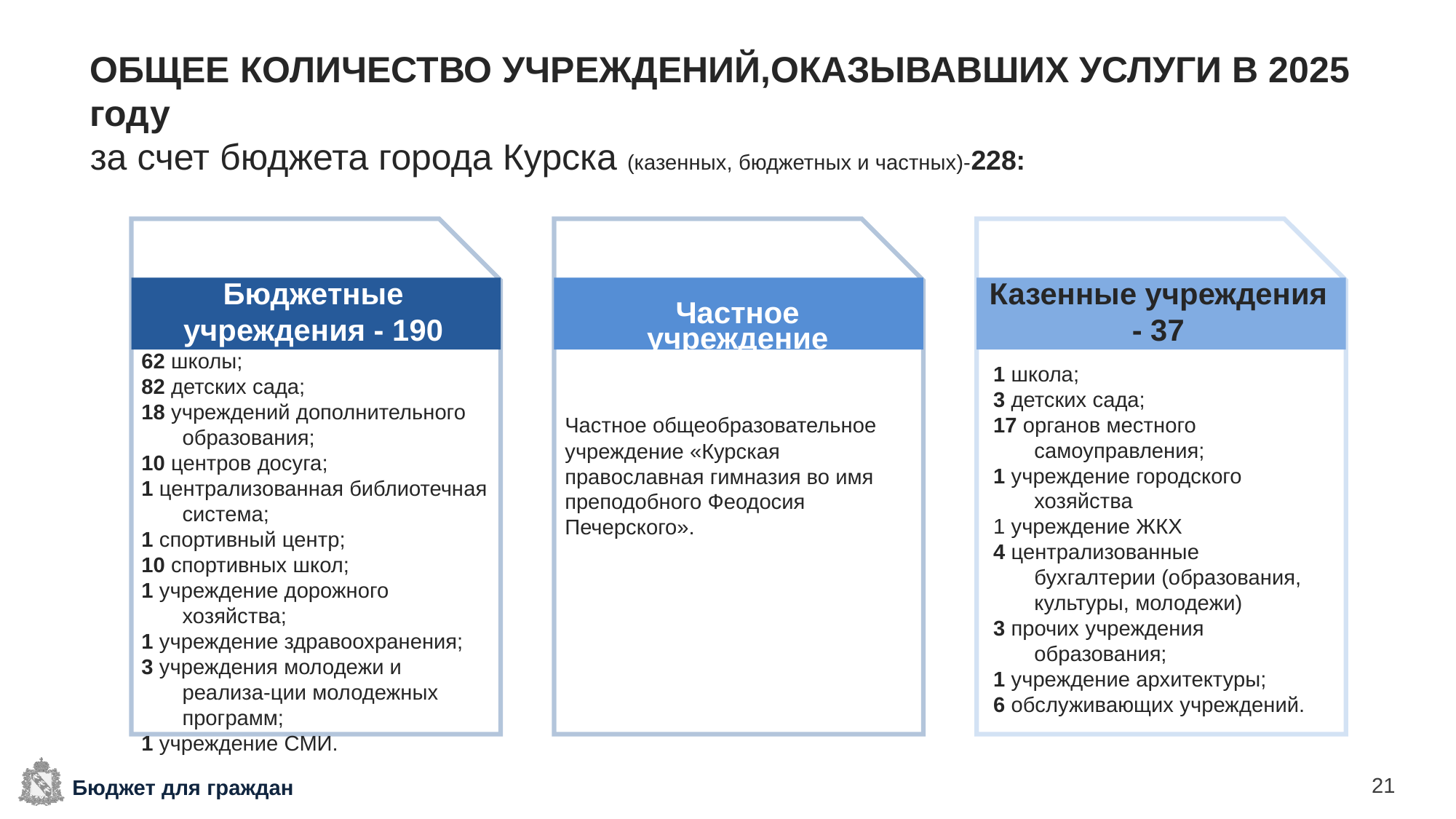

ОБЩЕЕ КОЛИЧЕСТВО УЧРЕЖДЕНИЙ,ОКАЗЫВАВШИХ УСЛУГИ В 2025 году
за счет бюджета города Курска (казенных, бюджетных и частных)-228:

Частное общеобразовательное учреждение «Курская православная гимназия во имя преподобного Феодосия Печерского».

Perfect Concept
62 школы;
82 детских сада;
18 учреждений дополнительного образования;
10 центров досуга;
1 централизованная библиотечная система;
1 спортивный центр;
10 спортивных школ;
1 учреждение дорожного хозяйства;
1 учреждение здравоохранения;
3 учреждения молодежи и реализа-ции молодежных программ;
1 учреждение СМИ.
1 школа;
3 детских сада;
17 органов местного самоуправления;
1 учреждение городского хозяйства
1 учреждение ЖКХ
4 централизованные бухгалтерии (образования, культуры, молодежи)
3 прочих учреждения  образования;
1 учреждение архитектуры;
6 обслуживающих учреждений.
Казенные учреждения - 37
Бюджетные учреждения - 190
Частное учреждение